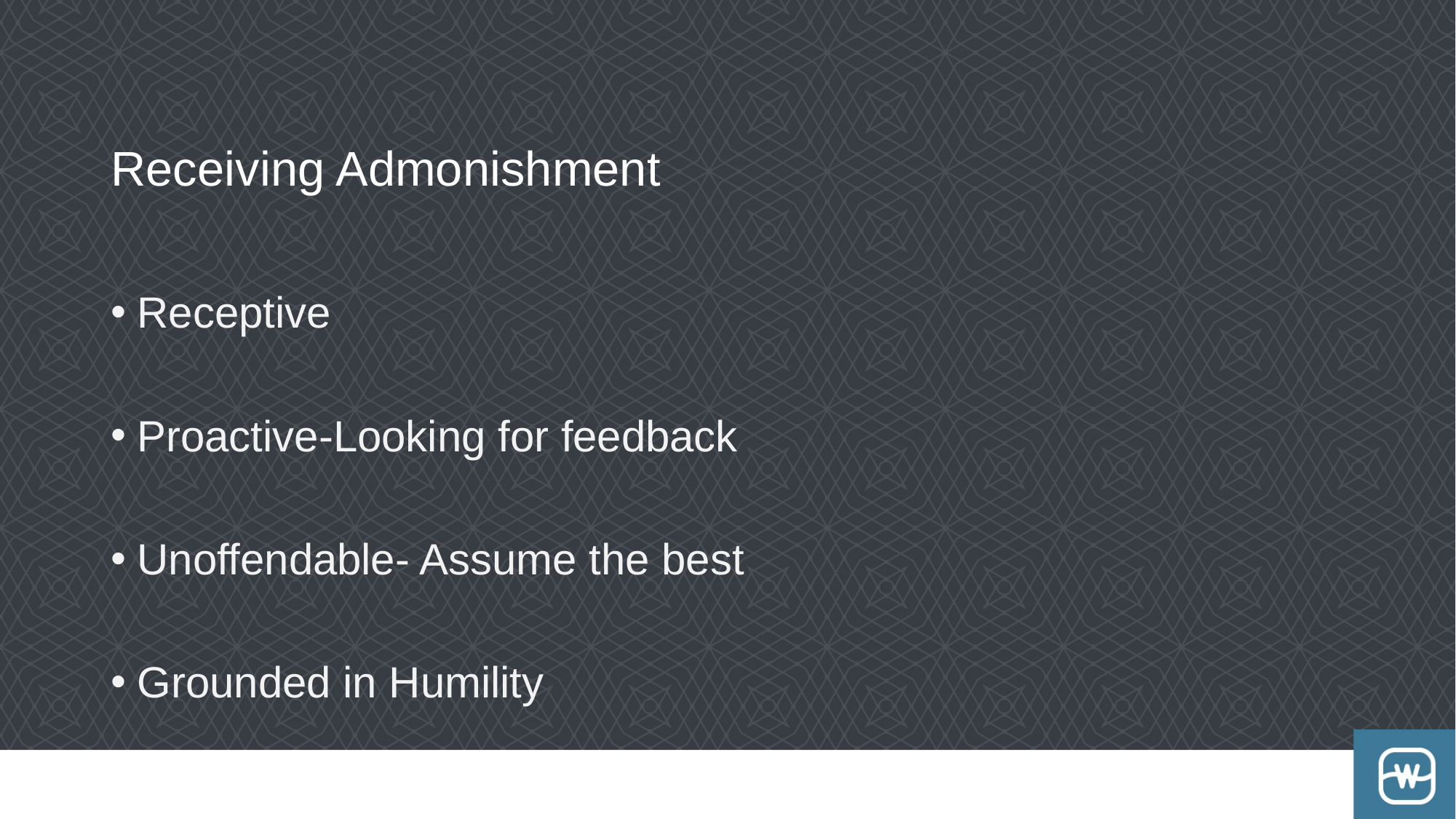

# Receiving Admonishment

Receptive

Proactive-Looking for feedback

Unoffendable- Assume the best

Grounded in Humility